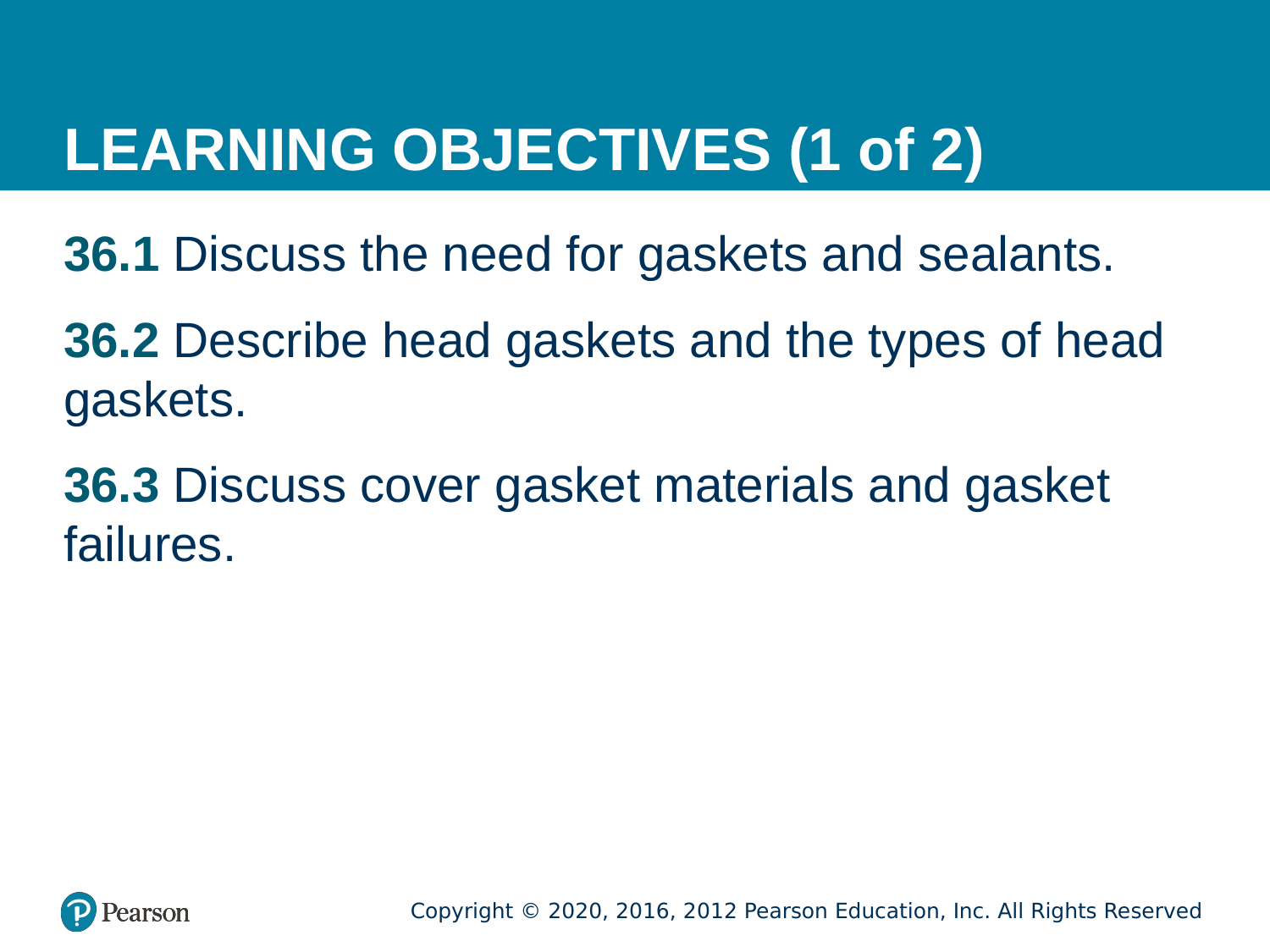

# LEARNING OBJECTIVES (1 of 2)
36.1 Discuss the need for gaskets and sealants.
36.2 Describe head gaskets and the types of head gaskets.
36.3 Discuss cover gasket materials and gasket failures.